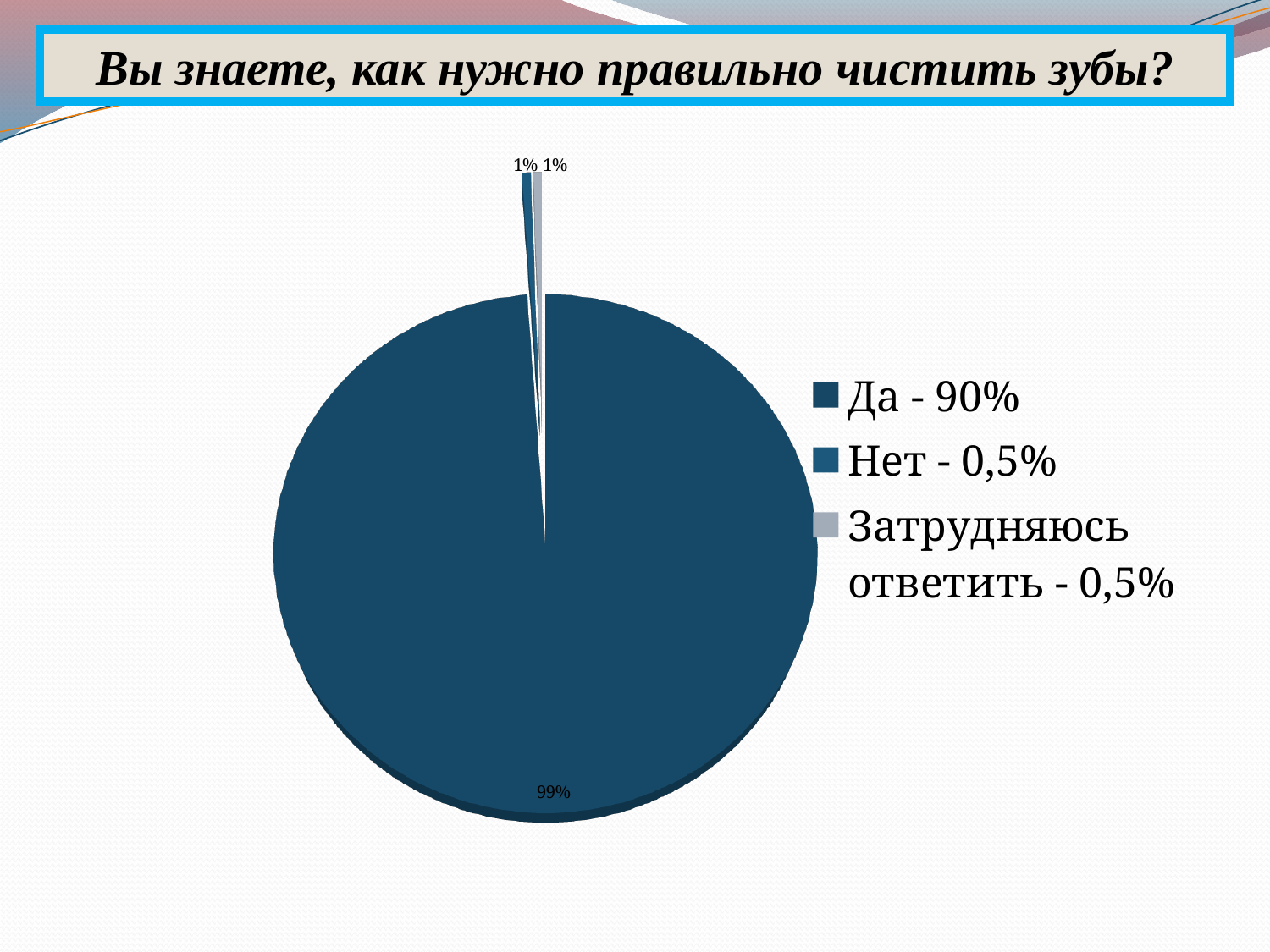

Вы знаете, как нужно правильно чистить зубы?

[unsupported chart]